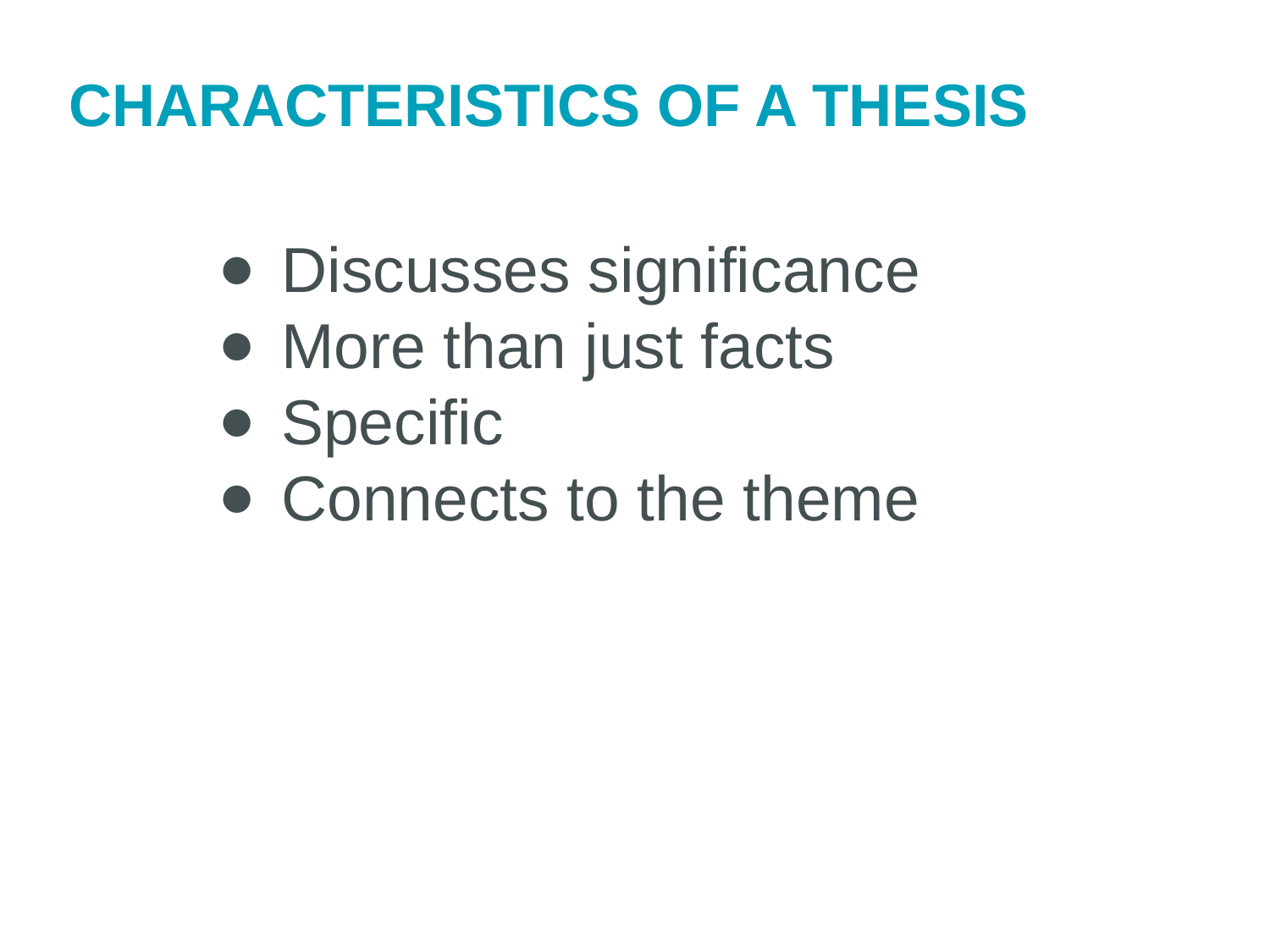

CHARACTERISTICS OF A THESIS
Discusses significance
More than just facts
Specific
Connects to the theme